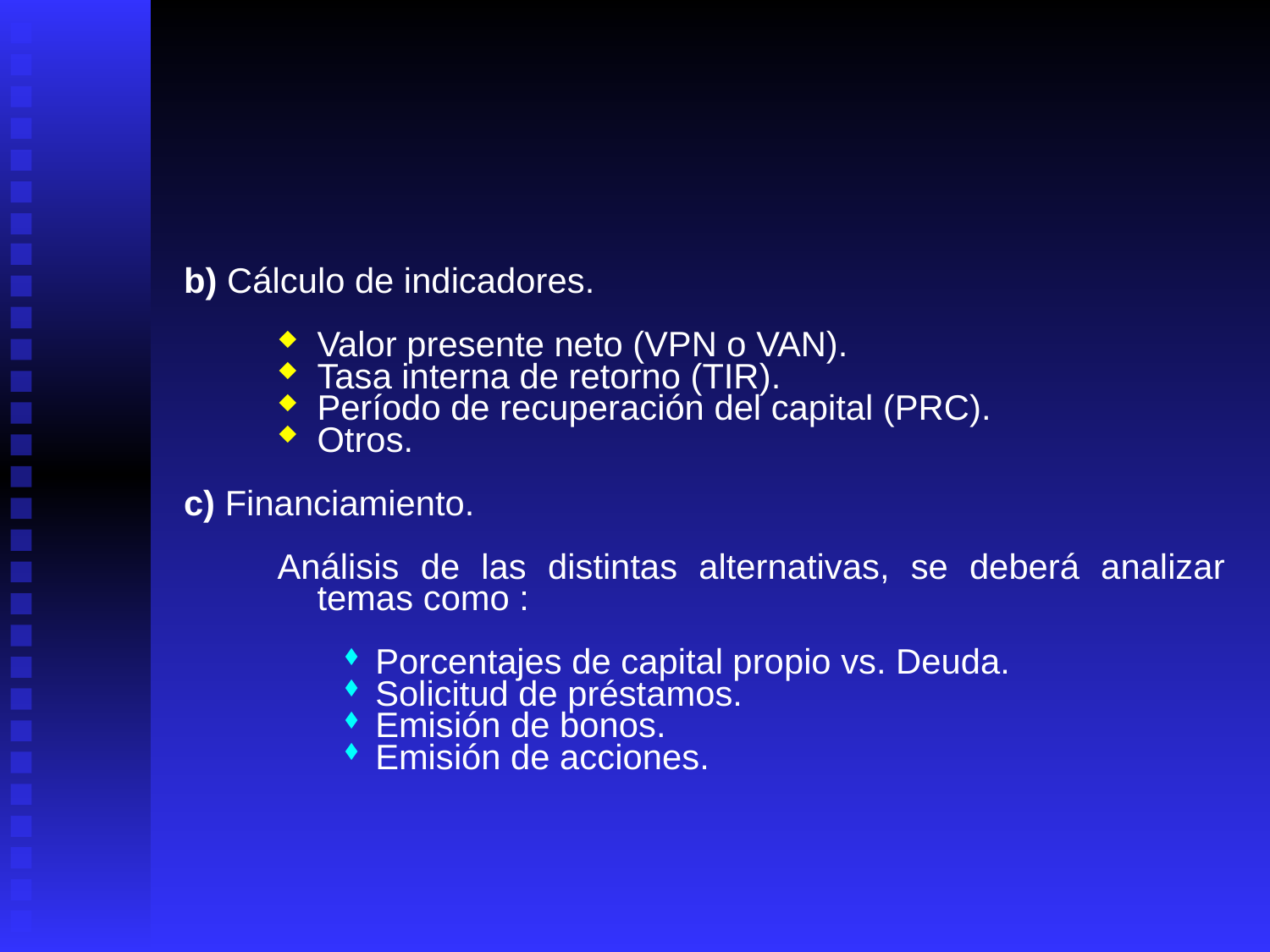

b) Cálculo de indicadores.

Valor presente neto (VPN o VAN).
Tasa interna de retorno (TIR).
Período de recuperación del capital (PRC).
Otros.

c) Financiamiento.

Análisis de las distintas alternativas, se deberá analizar temas como :

Porcentajes de capital propio vs. Deuda.
Solicitud de préstamos.
Emisión de bonos.
Emisión de acciones.